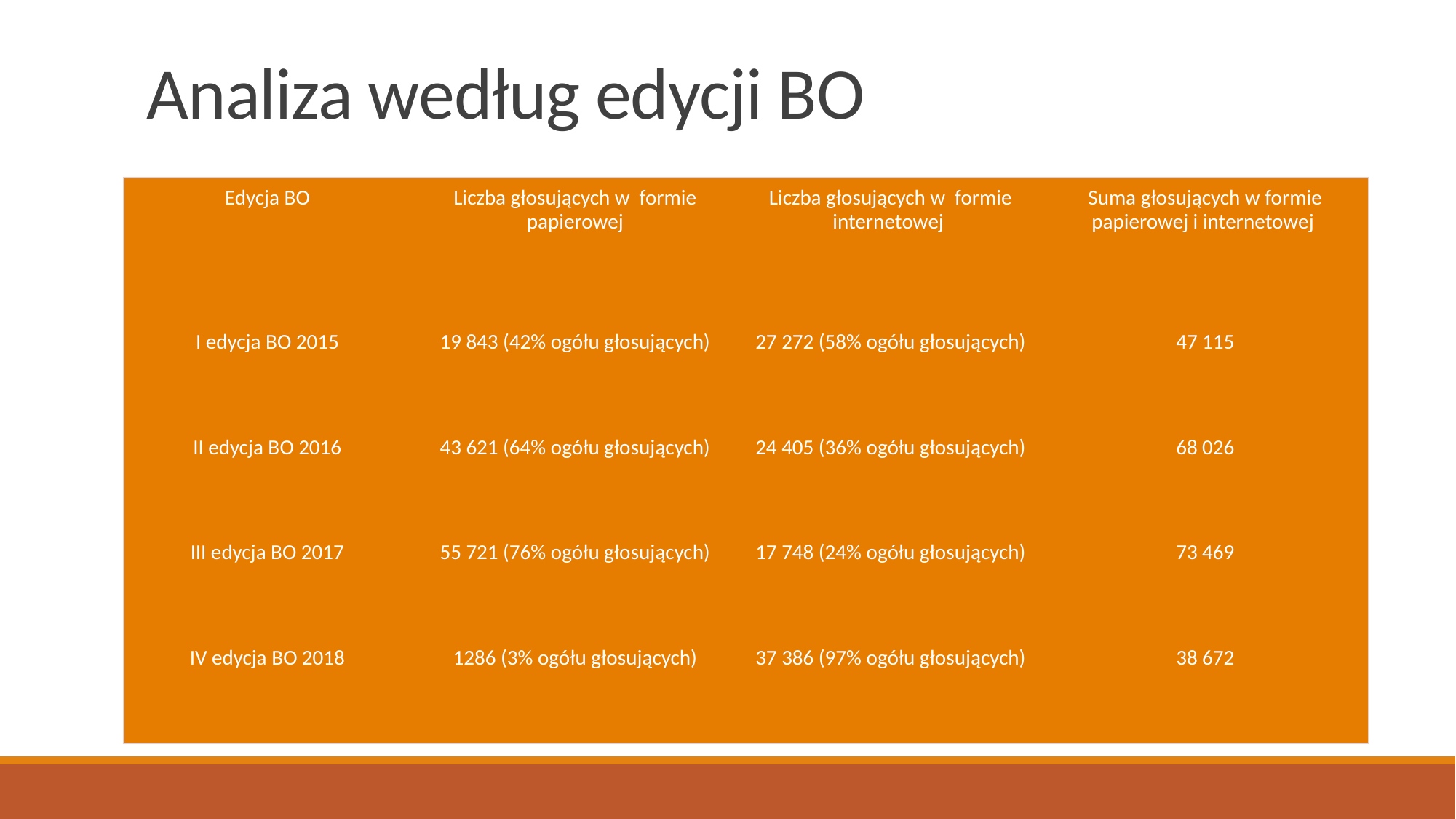

# Analiza według edycji BO
| Edycja BO | Liczba głosujących w formie papierowej | Liczba głosujących w formie internetowej | Suma głosujących w formie papierowej i internetowej |
| --- | --- | --- | --- |
| I edycja BO 2015 | 19 843 (42% ogółu głosujących) | 27 272 (58% ogółu głosujących) | 47 115 |
| II edycja BO 2016 | 43 621 (64% ogółu głosujących) | 24 405 (36% ogółu głosujących) | 68 026 |
| III edycja BO 2017 | 55 721 (76% ogółu głosujących) | 17 748 (24% ogółu głosujących) | 73 469 |
| IV edycja BO 2018 | 1286 (3% ogółu głosujących) | 37 386 (97% ogółu głosujących) | 38 672 |